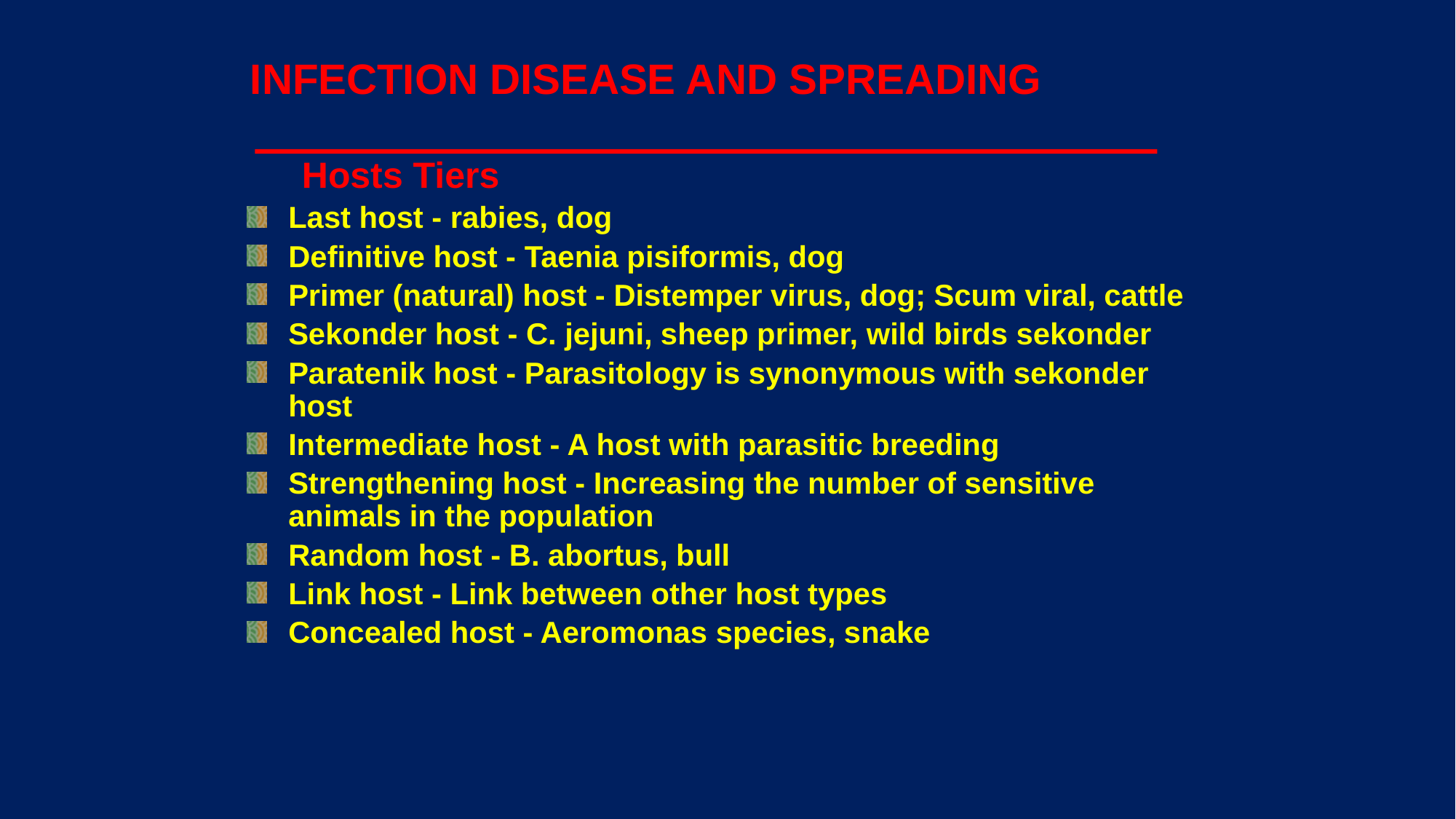

# INFECTION DISEASE AND SPREADING

Hosts Tiers
Last host - rabies, dog
Definitive host - Taenia pisiformis, dog
Primer (natural) host - Distemper virus, dog; Scum viral, cattle
Sekonder host - C. jejuni, sheep primer, wild birds sekonder
Paratenik host - Parasitology is synonymous with sekonder host
Intermediate host - A host with parasitic breeding
Strengthening host - Increasing the number of sensitive animals in the population
Random host - B. abortus, bull
Link host - Link between other host types
Concealed host - Aeromonas species, snake